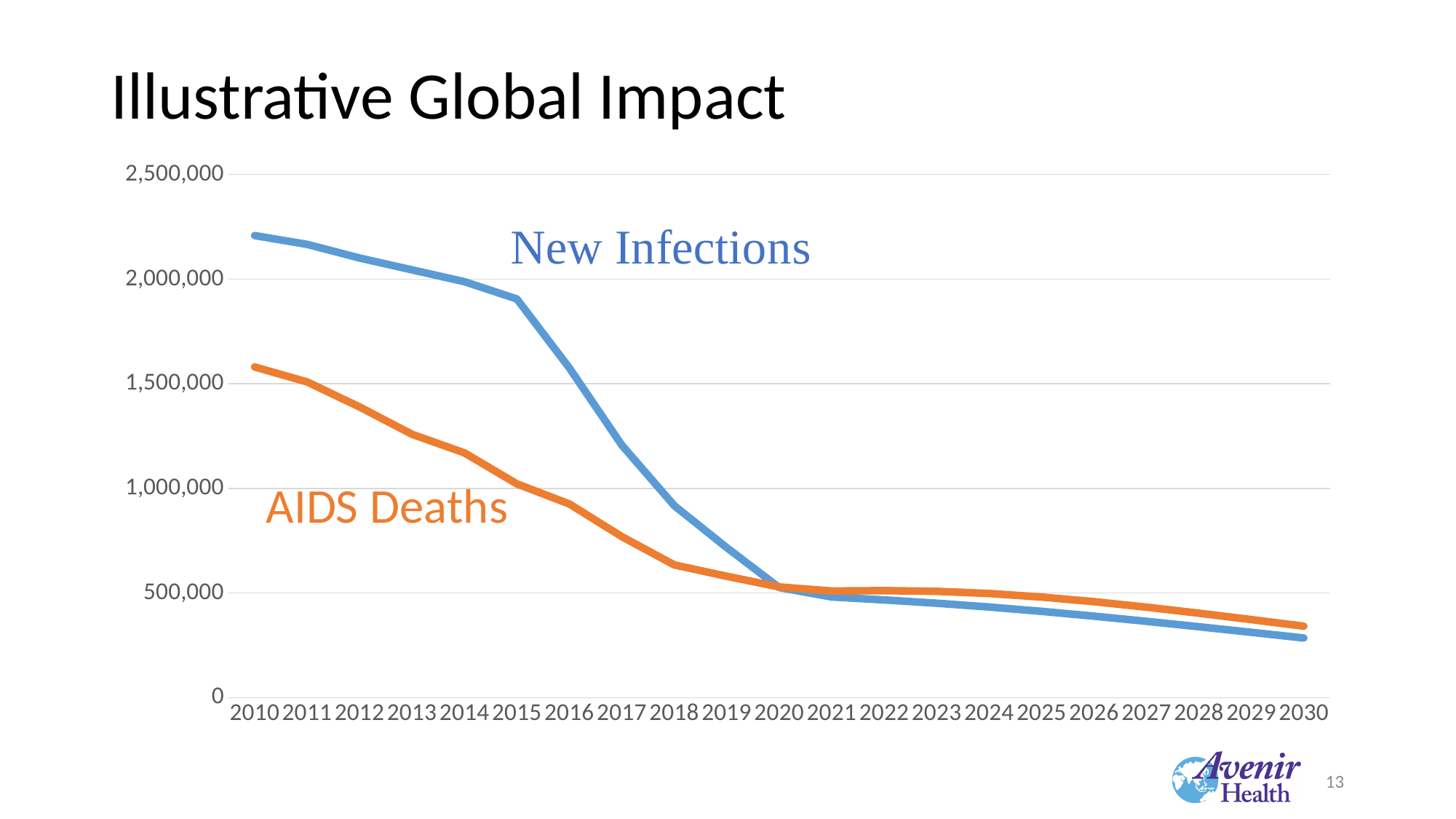

# Illustrative Global Impact

### Chart

| Category | New Infections | AIDS Deaths |
|---|---|---|
| 2010 | 2208289.35005 | 1580546.6547400001 |
| 2011 | 2166288.37117 | 1509085.5504100001 |
| 2012 | 2101222.33745 | 1389586.41075 |
| 2013 | 2044496.29963 | 1258889.3961200002 |
| 2014 | 1987943.30464 | 1169774.52896 |
| 2015 | 1905348.13781 | 1021474.2601900001 |
| 2016 | 1575571.0605925166 | 925560.5443139469 |
| 2017 | 1206659.9901609155 | 769478.2565569708 |
| 2018 | 917294.6873249589 | 634320.4071833212 |
| 2019 | 716808.3491690577 | 579957.6145011354 |
| 2020 | 526283.0818451378 | 529010.0152318596 |
| 2021 | 481312.81362689985 | 509600.7755481808 |
| 2022 | 467010.45949106733 | 511490.2214110968 |
| 2023 | 451180.45311393356 | 508203.88638322515 |
| 2024 | 433087.01864158903 | 497620.90482958534 |
| 2025 | 412349.0530698296 | 480770.23653727956 |
| 2026 | 389466.2562162427 | 458571.7056347092 |
| 2027 | 364816.60607164155 | 432521.04659531894 |
| 2028 | 338801.7985208925 | 403632.31196673715 |
| 2029 | 312172.6833079804 | 372988.7312142466 |
| 2030 | 284962.3473281668 | 341483.89673394116 |
13